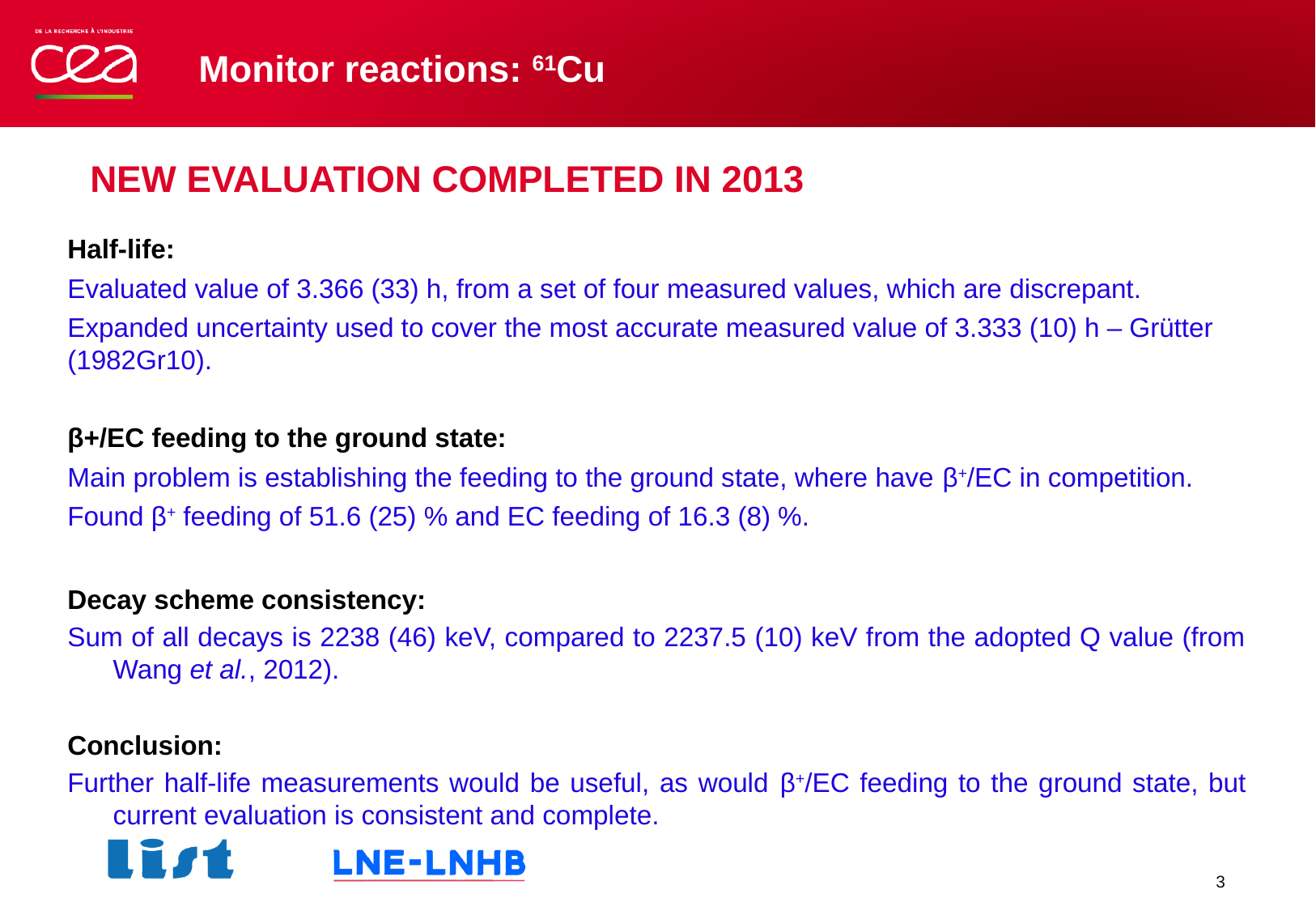

# Monitor reactions: 61Cu
New Evaluation Completed in 2013
Half-life:
Evaluated value of 3.366 (33) h, from a set of four measured values, which are discrepant.
Expanded uncertainty used to cover the most accurate measured value of 3.333 (10) h – Grütter (1982Gr10).

β+/EC feeding to the ground state:
Main problem is establishing the feeding to the ground state, where have β+/EC in competition.
Found β+ feeding of 51.6 (25) % and EC feeding of 16.3 (8) %.

Decay scheme consistency:
Sum of all decays is 2238 (46) keV, compared to 2237.5 (10) keV from the adopted Q value (from Wang et al., 2012).

Conclusion:
Further half-life measurements would be useful, as would β+/EC feeding to the ground state, but current evaluation is consistent and complete.